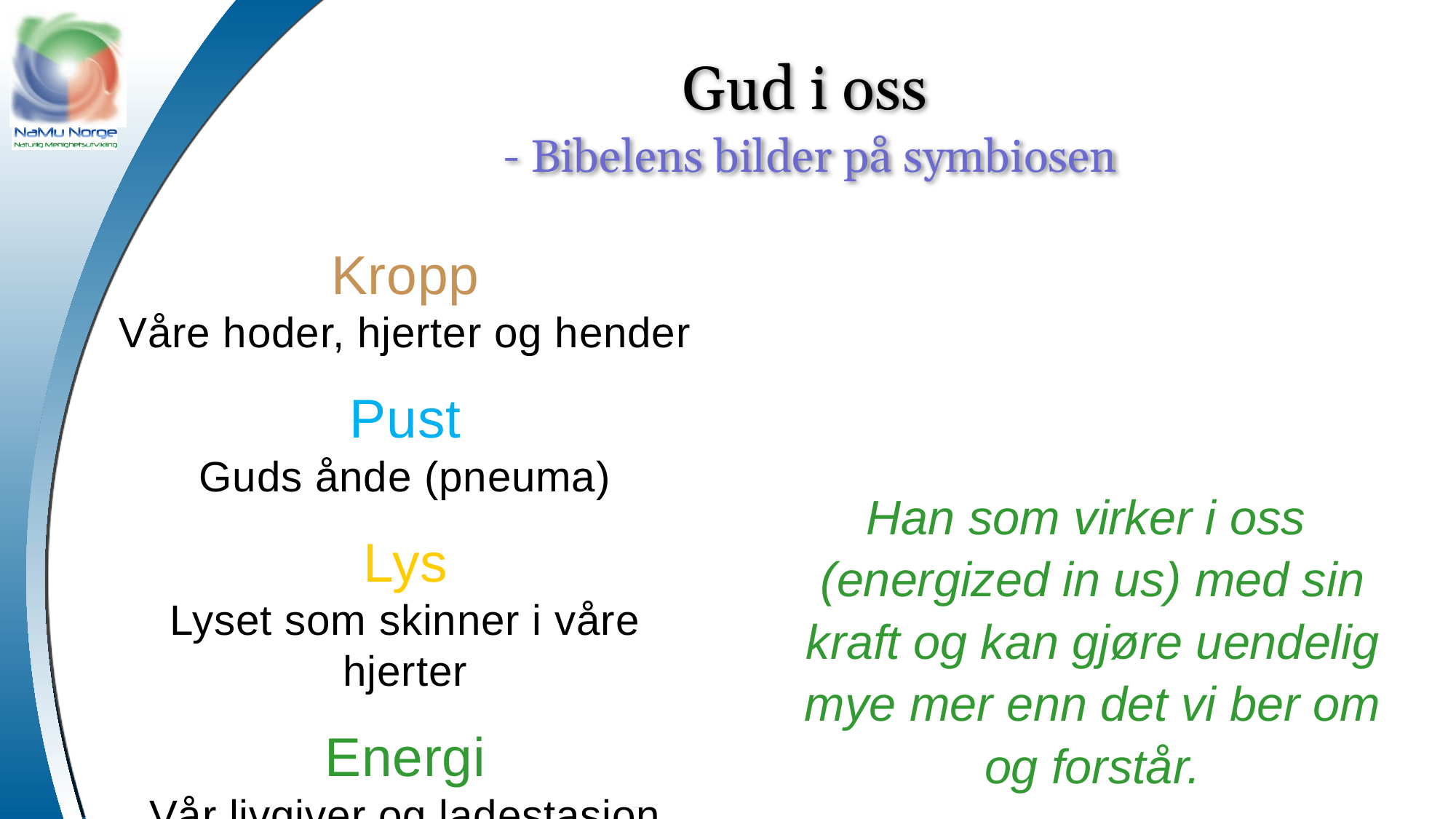

Gud i oss
 - Bibelens bilder på symbiosen
Kropp
Våre hoder, hjerter og hender
Pust
Guds ånde (pneuma)
Lys
Lyset som skinner i våre hjerter
Energi
Vår livgiver og ladestasjon

Han som virker i oss
(energized in us) med sin kraft og kan gjøre uendelig mye mer enn det vi ber om og forstår.
Ef. 3,20